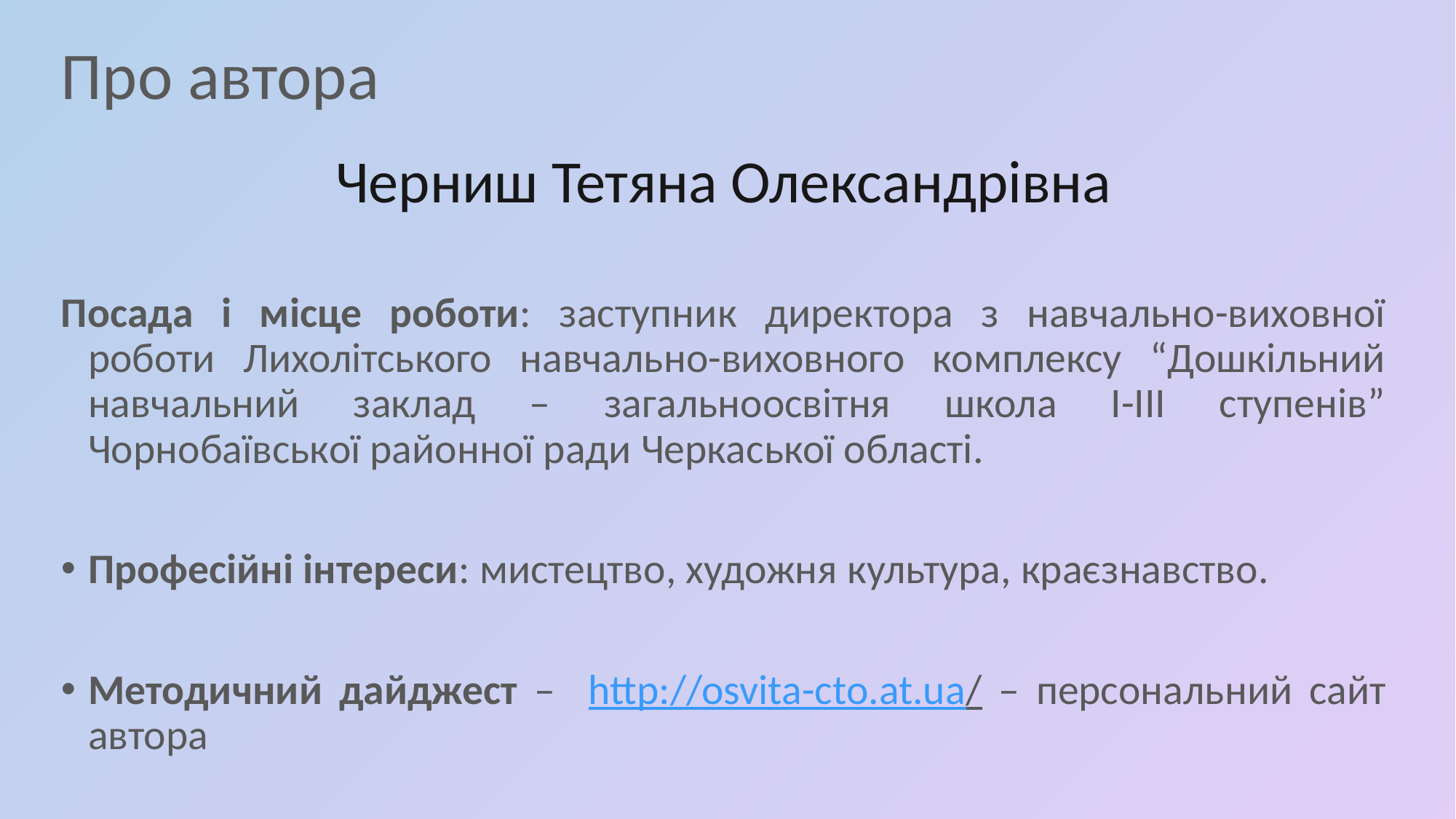

# Про автора
Черниш Тетяна Олександрівна

Посада і місце роботи: заступник директора з навчально-виховної роботи Лихолітського навчально-виховного комплексу “Дошкільний навчальний заклад – загальноосвітня школа І-ІІІ ступенів” Чорнобаївської районної ради Черкаської області.

Професійні інтереси: мистецтво, художня культура, краєзнавство.

Методичний дайджест –  http://osvita-cto.at.ua/ – персональний сайт автора